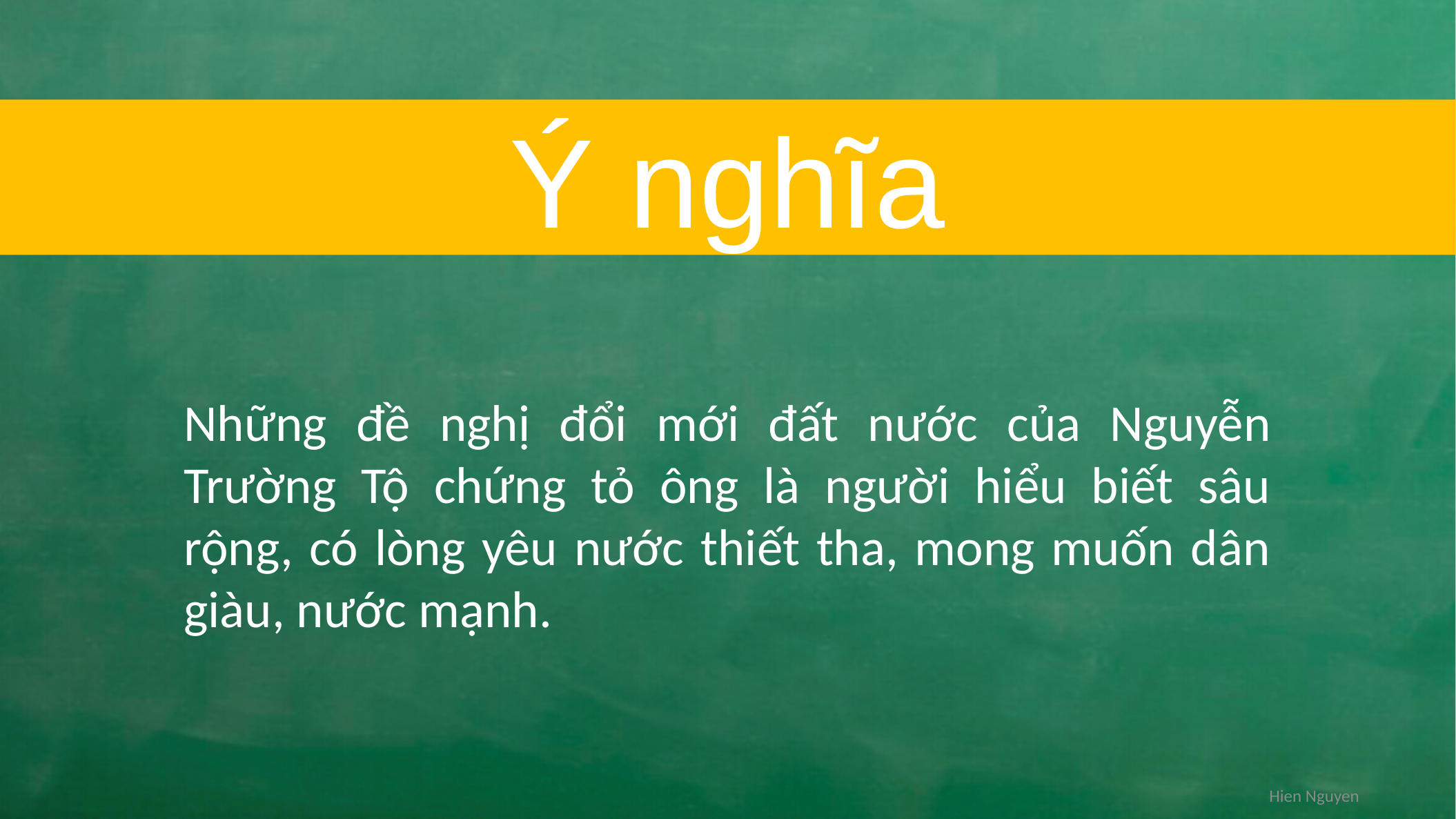

Ý nghĩa
Những đề nghị đổi mới đất nước của Nguyễn Trường Tộ chứng tỏ ông là người hiểu biết sâu rộng, có lòng yêu nước thiết tha, mong muốn dân giàu, nước mạnh.